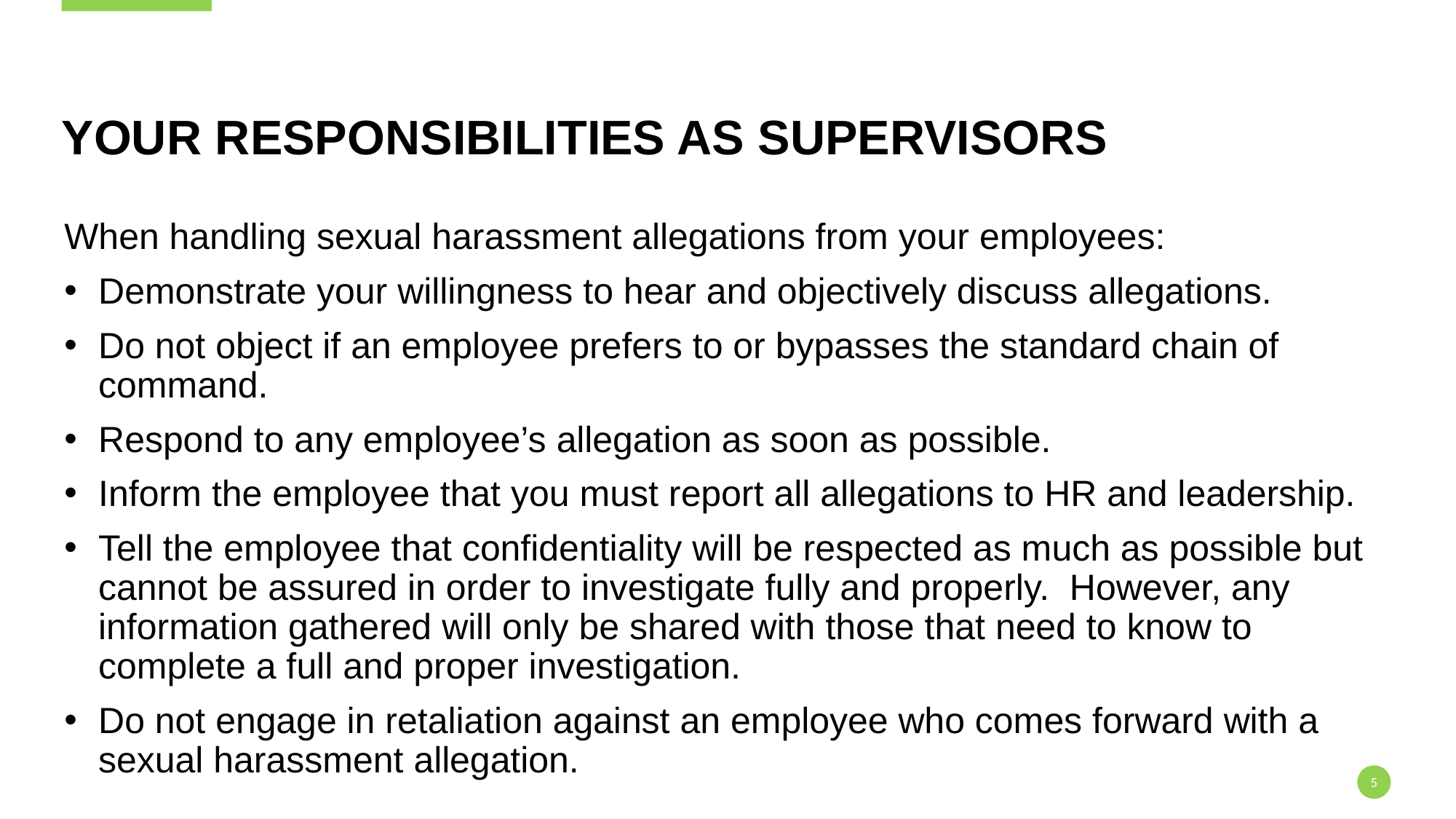

# Your Responsibilities as Supervisors
When handling sexual harassment allegations from your employees:
Demonstrate your willingness to hear and objectively discuss allegations.
Do not object if an employee prefers to or bypasses the standard chain of command.
Respond to any employee’s allegation as soon as possible.
Inform the employee that you must report all allegations to HR and leadership.
Tell the employee that confidentiality will be respected as much as possible but cannot be assured in order to investigate fully and properly.  However, any information gathered will only be shared with those that need to know to complete a full and proper investigation.
Do not engage in retaliation against an employee who comes forward with a sexual harassment allegation.

5